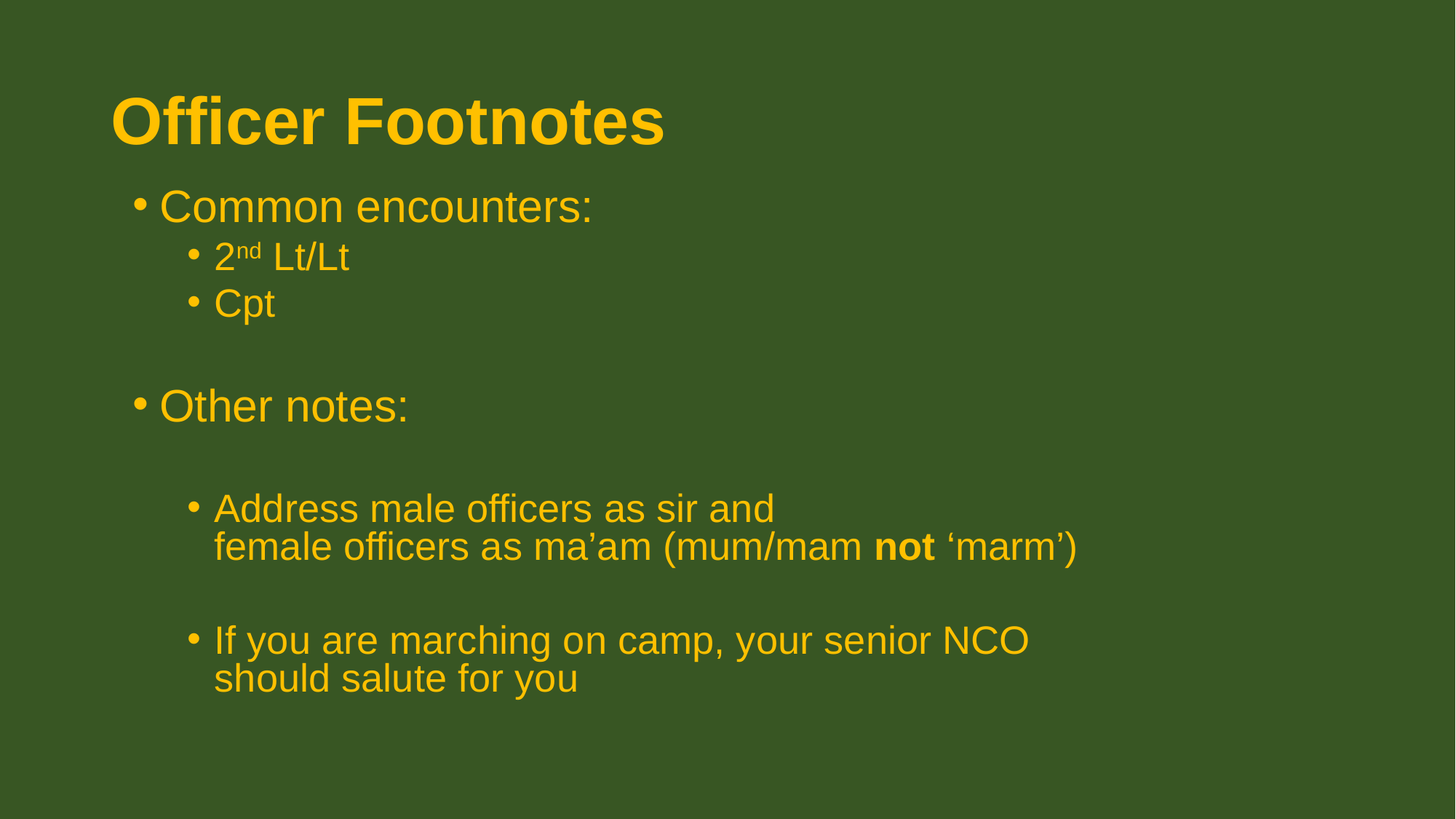

# Officer Footnotes
Common encounters:
2nd Lt/Lt
Cpt

Other notes:

Address male officers as sir and
female officers as ma’am (mum/mam not ‘marm’)

If you are marching on camp, your senior NCO should salute for you